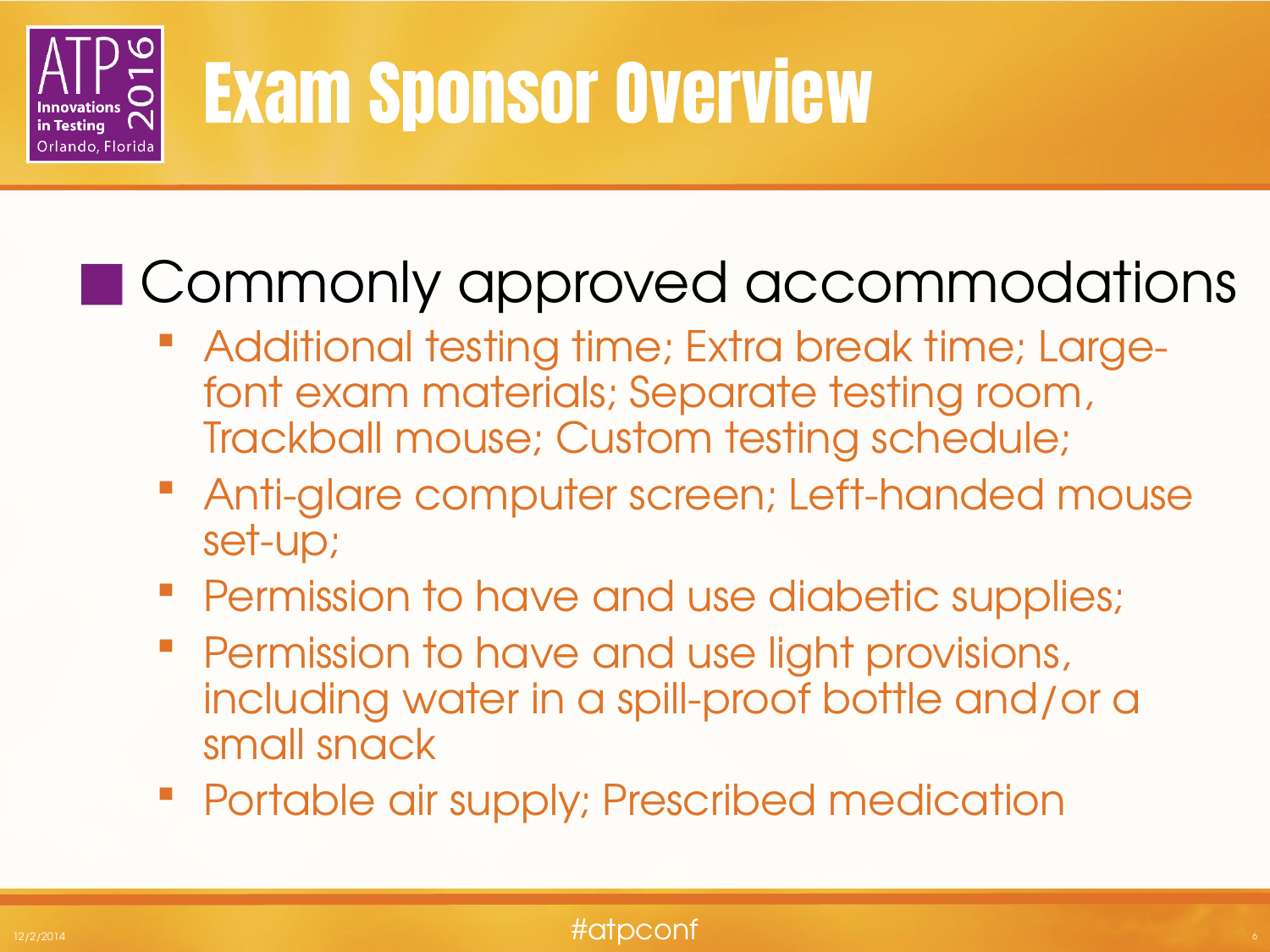

# Exam Sponsor Overview
Commonly approved accommodations
Additional testing time; Extra break time; Large-font exam materials; Separate testing room, Trackball mouse; Custom testing schedule;
Anti-glare computer screen; Left-handed mouse set-up;
Permission to have and use diabetic supplies;
Permission to have and use light provisions, including water in a spill-proof bottle and/or a small snack
Portable air supply; Prescribed medication
12/2/2014
6